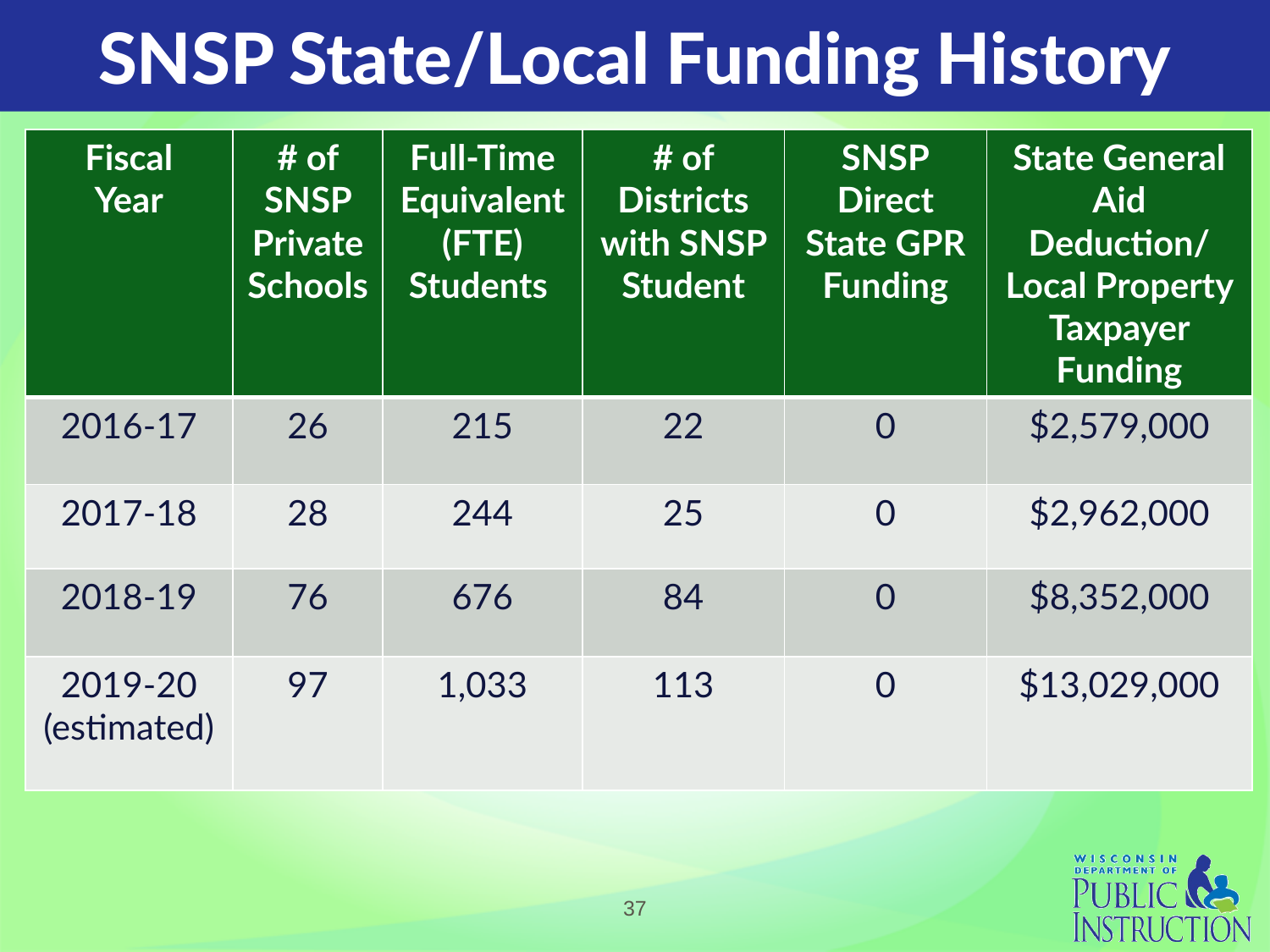

# SNSP State/Local Funding History
| Fiscal Year | # of SNSP Private Schools | Full-Time Equivalent (FTE) Students | # of Districts with SNSP Student | SNSP Direct State GPR Funding | State General Aid Deduction/ Local Property Taxpayer Funding |
| --- | --- | --- | --- | --- | --- |
| 2016-17 | 26 | 215 | 22 | 0 | $2,579,000 |
| 2017-18 | 28 | 244 | 25 | 0 | $2,962,000 |
| 2018-19 | 76 | 676 | 84 | 0 | $8,352,000 |
| 2019-20 (estimated) | 97 | 1,033 | 113 | 0 | $13,029,000 |

37